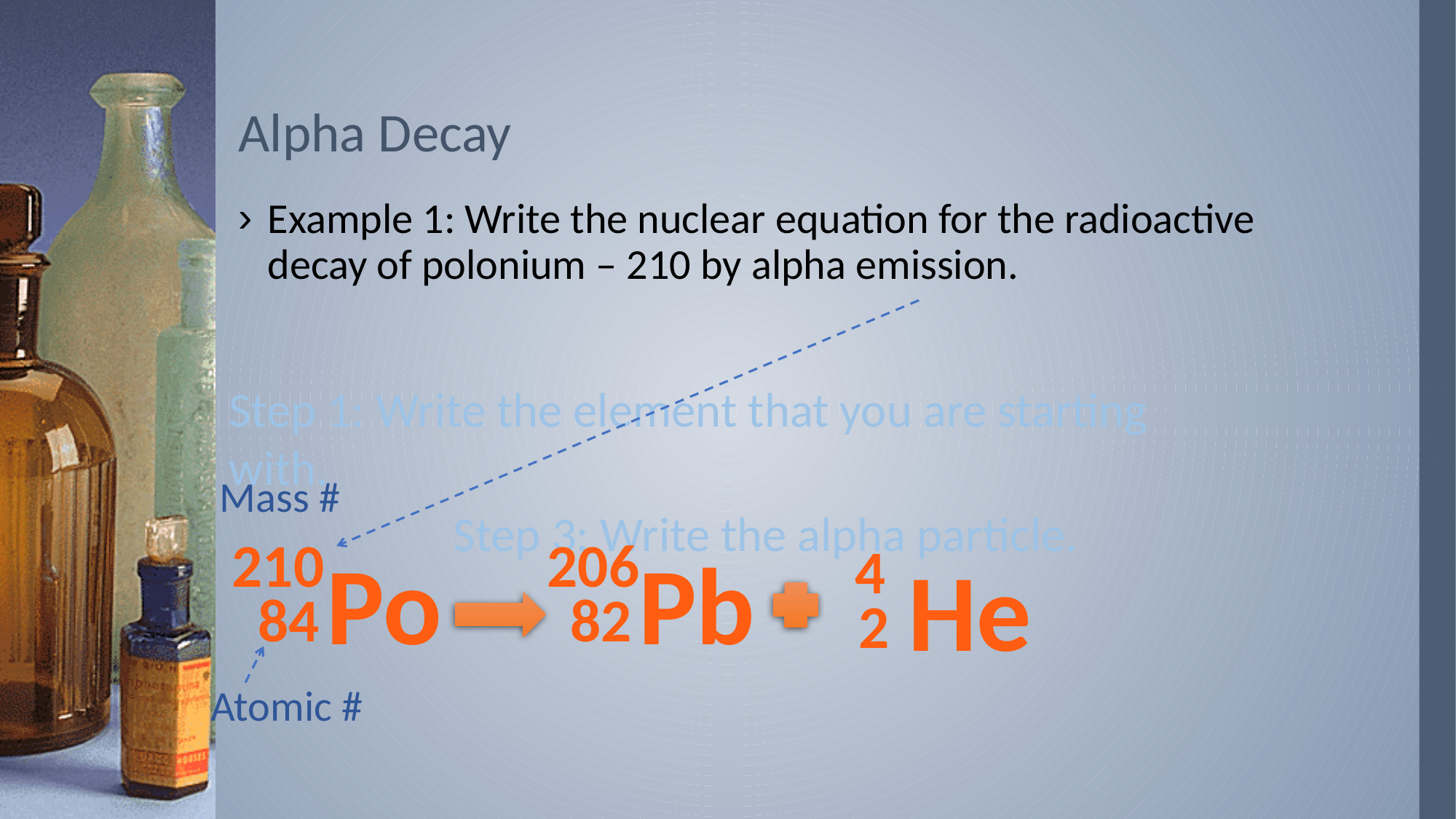

# Alpha Decay
Example 1: Write the nuclear equation for the radioactive decay of polonium – 210 by alpha emission.

Step 1: Write the element that you are starting with.
Mass #
Step 3: Write the alpha particle.
 206
210
Po
84
 4
He
2
Pb
82

Atomic #